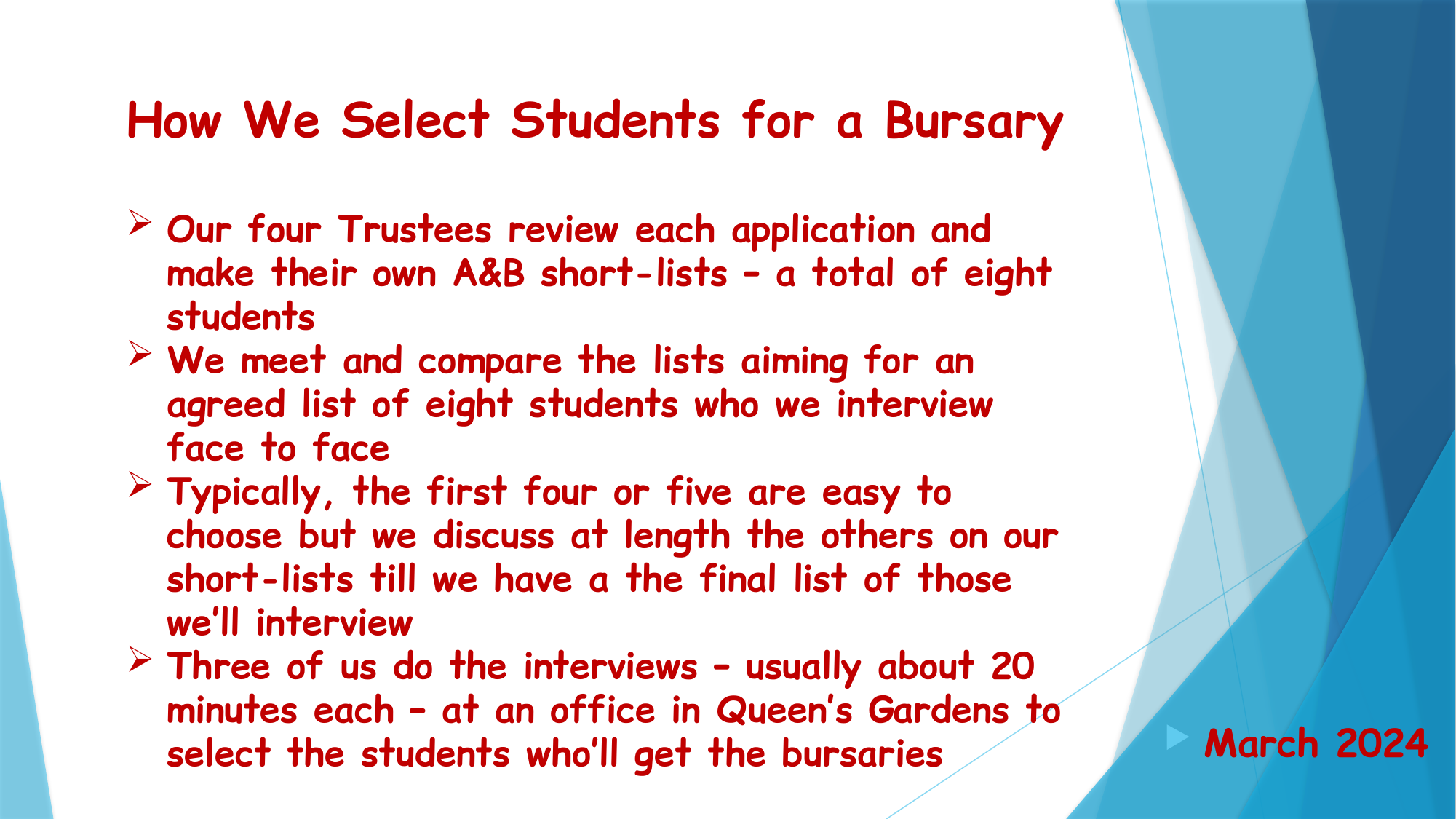

How We Select Students for a Bursary

Our four Trustees review each application and make their own A&B short-lists – a total of eight students
We meet and compare the lists aiming for an agreed list of eight students who we interview face to face
Typically, the first four or five are easy to choose but we discuss at length the others on our short-lists till we have a the final list of those we’ll interview
Three of us do the interviews – usually about 20 minutes each – at an office in Queen’s Gardens to select the students who’ll get the bursaries

March 2024